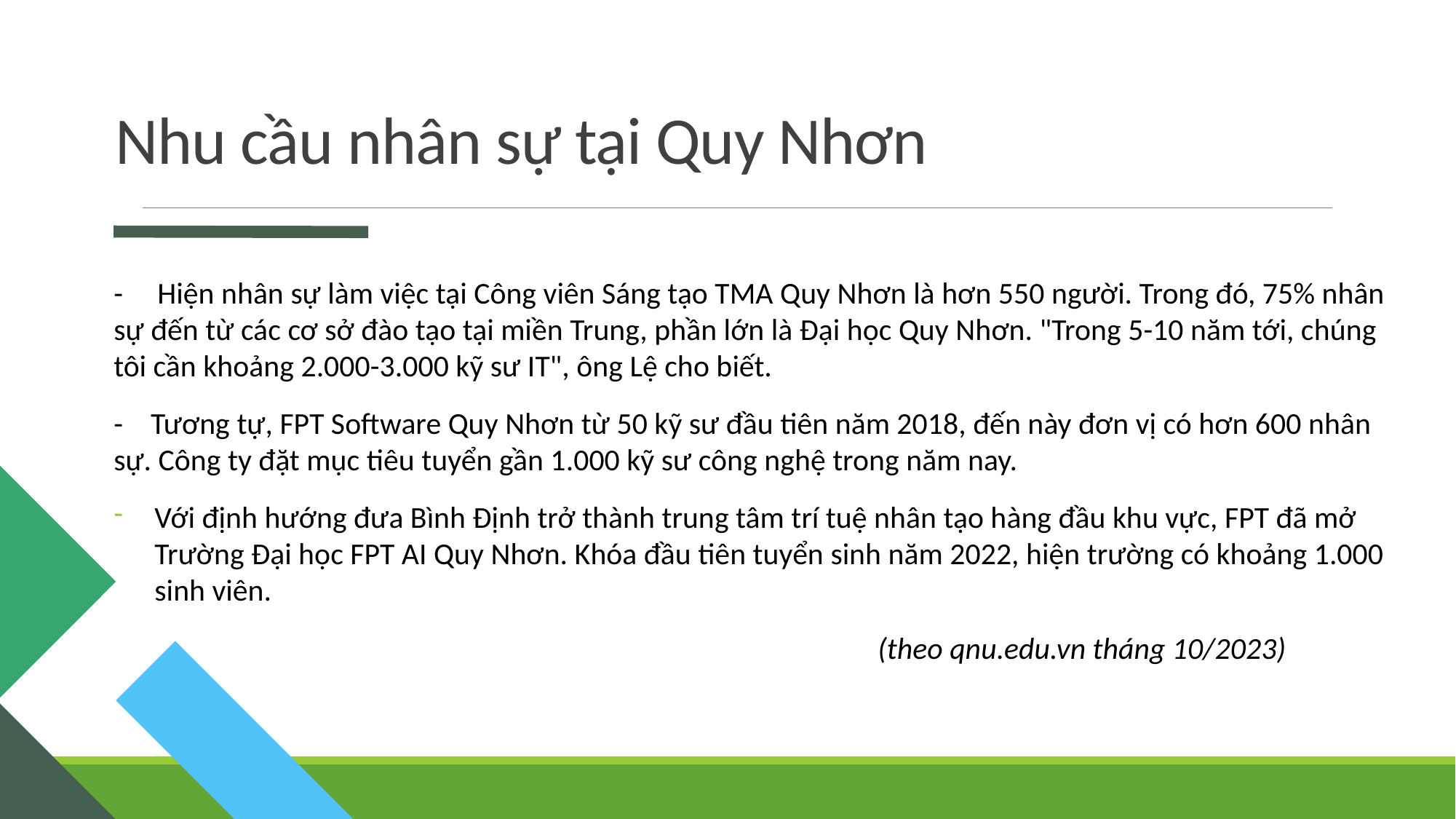

# Nhu cầu nhân sự tại Quy Nhơn
-     Hiện nhân sự làm việc tại Công viên Sáng tạo TMA Quy Nhơn là hơn 550 người. Trong đó, 75% nhân sự đến từ các cơ sở đào tạo tại miền Trung, phần lớn là Đại học Quy Nhơn. "Trong 5-10 năm tới, chúng tôi cần khoảng 2.000-3.000 kỹ sư IT", ông Lệ cho biết.
-    Tương tự, FPT Software Quy Nhơn từ 50 kỹ sư đầu tiên năm 2018, đến này đơn vị có hơn 600 nhân sự. Công ty đặt mục tiêu tuyển gần 1.000 kỹ sư công nghệ trong năm nay.
Với định hướng đưa Bình Định trở thành trung tâm trí tuệ nhân tạo hàng đầu khu vực, FPT đã mở Trường Đại học FPT AI Quy Nhơn. Khóa đầu tiên tuyển sinh năm 2022, hiện trường có khoảng 1.000 sinh viên.
							(theo qnu.edu.vn tháng 10/2023)